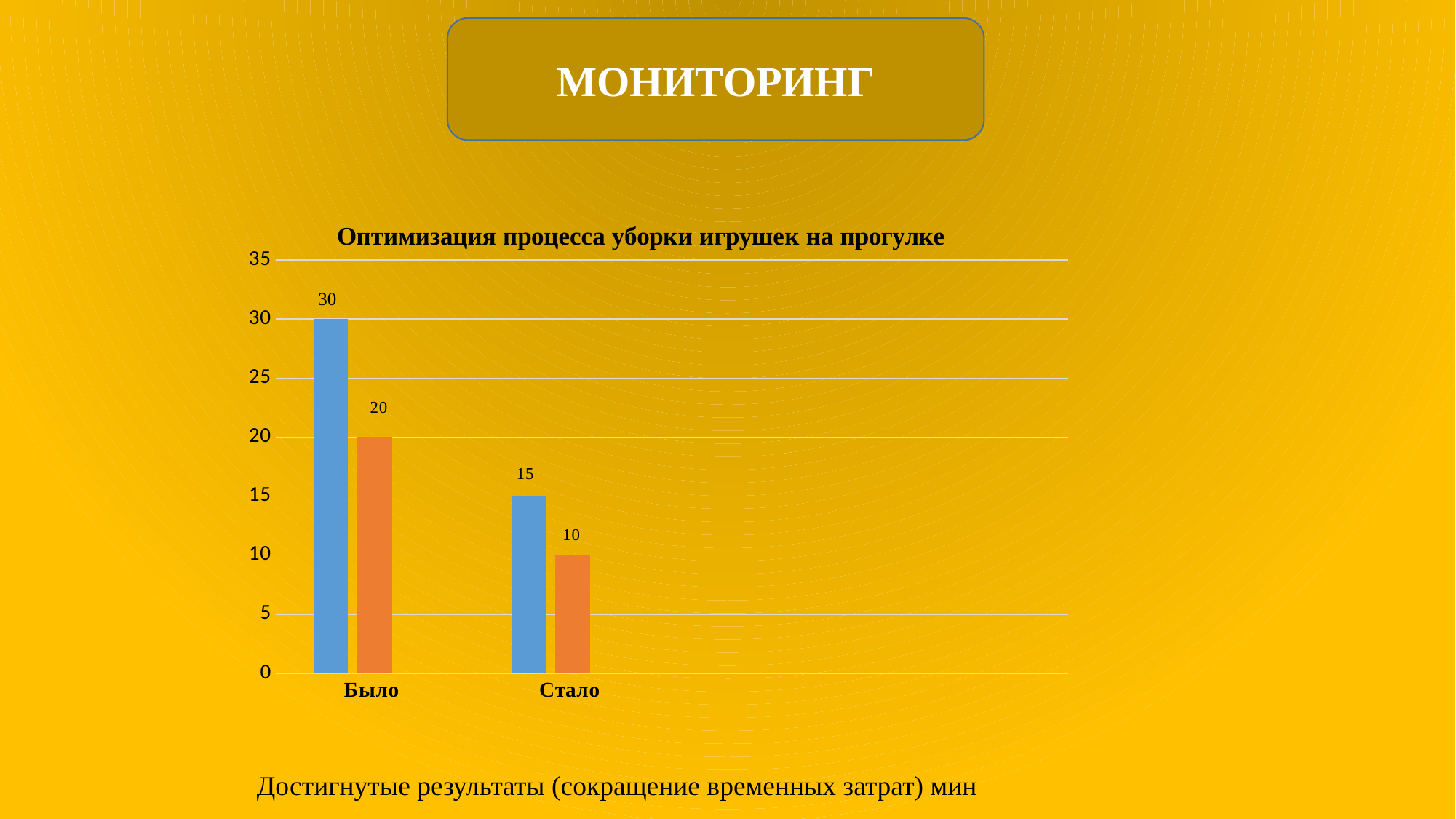

МОНИТОРИНГ

### Chart: Оптимизация процесса уборки игрушек на прогулке

| Category | Столбец3 | Столбец2 | Столбец1 |
|---|---|---|---|
| Было  | 30.0 | 20.0 | None |
| Стало  | 15.0 | 10.0 | None |
30
Достигнутые результаты (сокращение временных затрат) мин